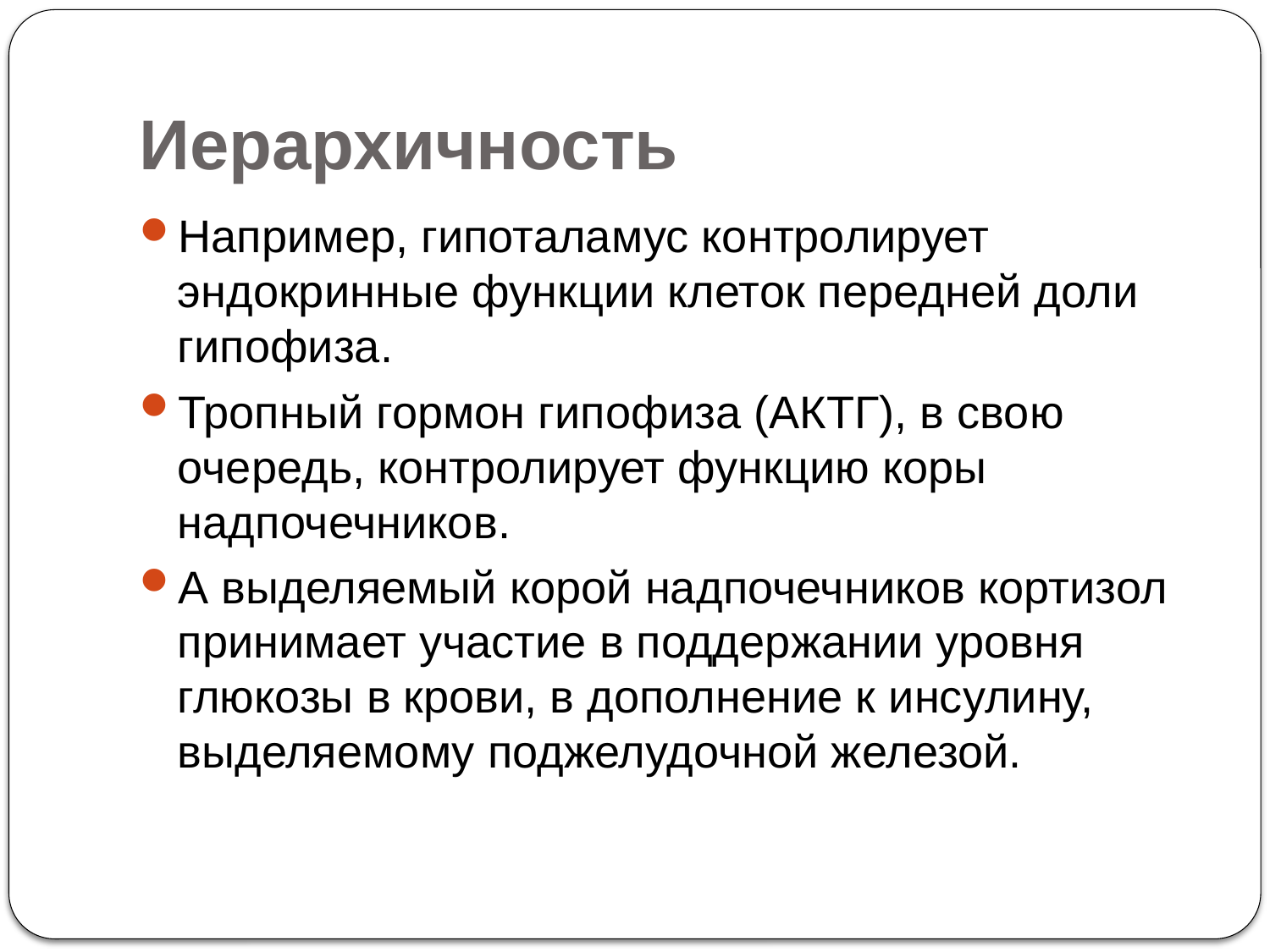

# Иерархичность
Например, гипоталамус контролирует эндокринные функции клеток передней доли гипофиза.
Тропный гормон гипофиза (АКТГ), в свою очередь, контролирует функцию коры надпочечников.
А выделяемый корой надпочечников кортизол принимает участие в поддержании уровня глюкозы в крови, в дополнение к инсулину, выделяемому поджелудочной железой.